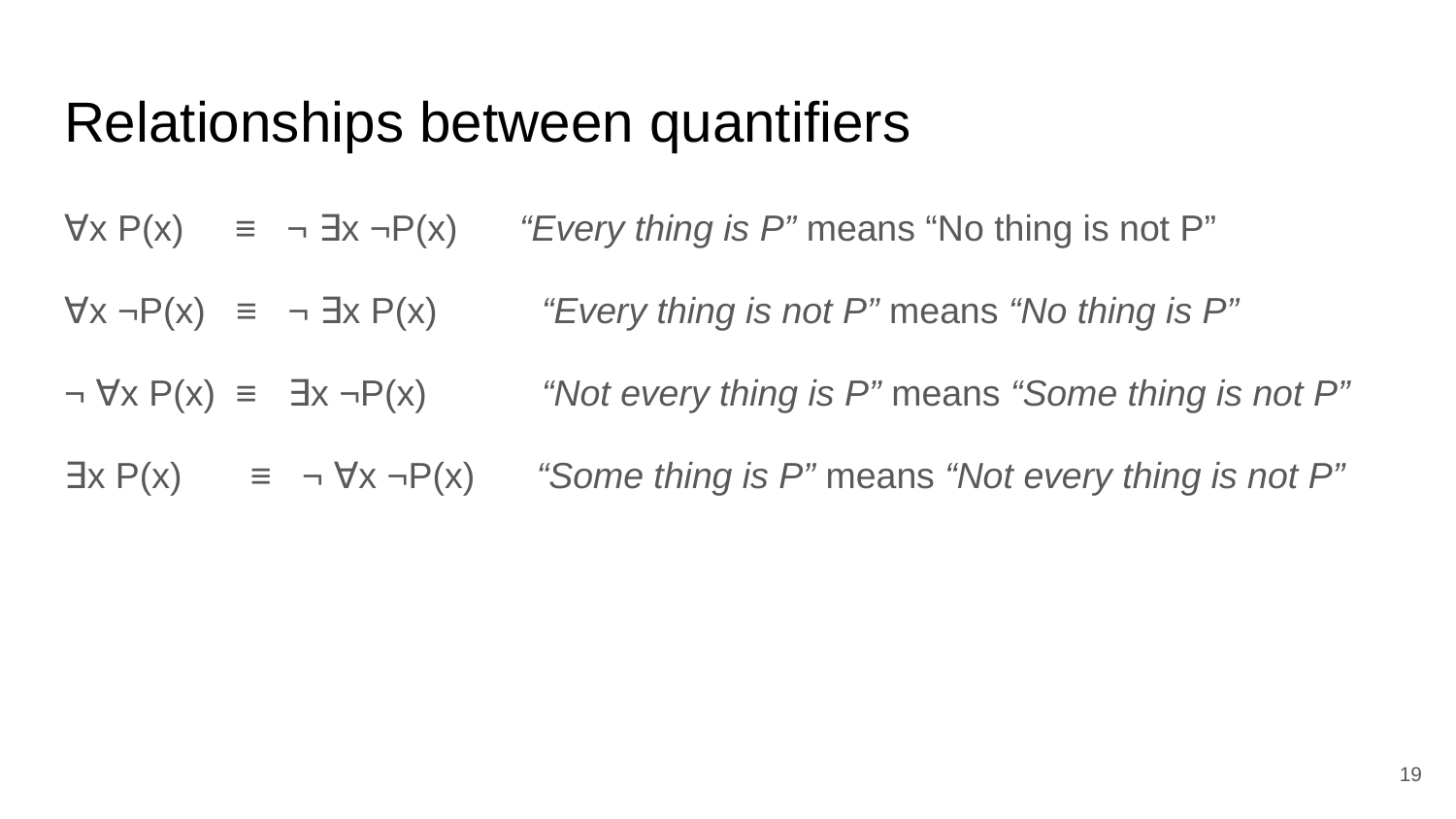

# Relationships between quantifiers
∀x P(x)     ≡   ¬ ∃x ¬P(x)      “Every thing is P” means “No thing is not P”
∀x ¬P(x)   ≡   ¬ ∃x P(x)	    “Every thing is not P” means “No thing is P”
¬ ∀x P(x)  ≡   ∃x ¬P(x)	    “Not every thing is P” means “Some thing is not P”
∃x P(x)	    ≡   ¬ ∀x ¬P(x)      “Some thing is P” means “Not every thing is not P”
19